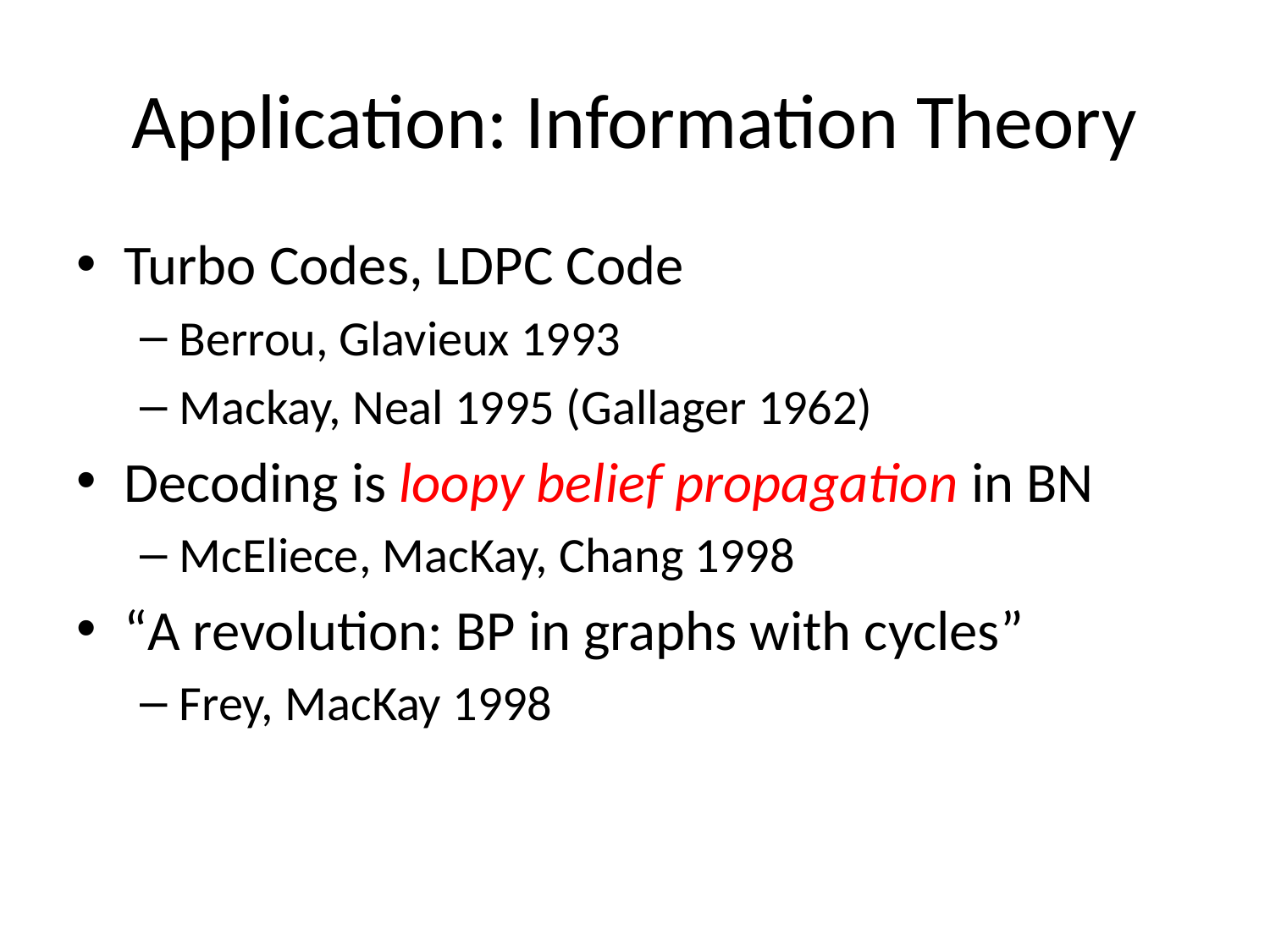

# Application: Information Theory
Turbo Codes, LDPC Code
Berrou, Glavieux 1993
Mackay, Neal 1995 (Gallager 1962)
Decoding is loopy belief propagation in BN
McEliece, MacKay, Chang 1998
“A revolution: BP in graphs with cycles”
Frey, MacKay 1998